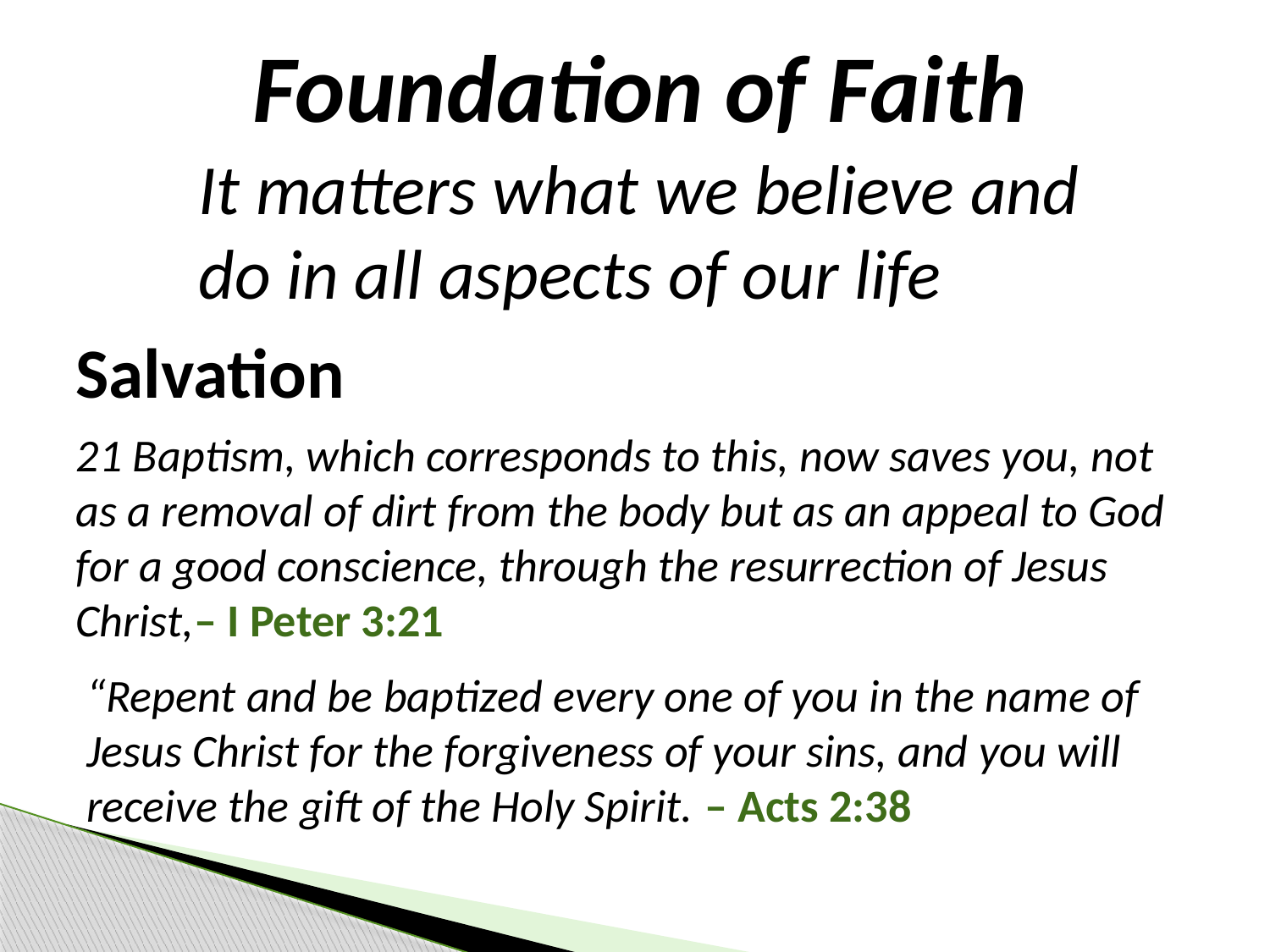

Foundation of Faith
It matters what we believe and do in all aspects of our life
Salvation
21 Baptism, which corresponds to this, now saves you, not as a removal of dirt from the body but as an appeal to God for a good conscience, through the resurrection of Jesus Christ,– I Peter 3:21
“Repent and be baptized every one of you in the name of Jesus Christ for the forgiveness of your sins, and you will receive the gift of the Holy Spirit. – Acts 2:38